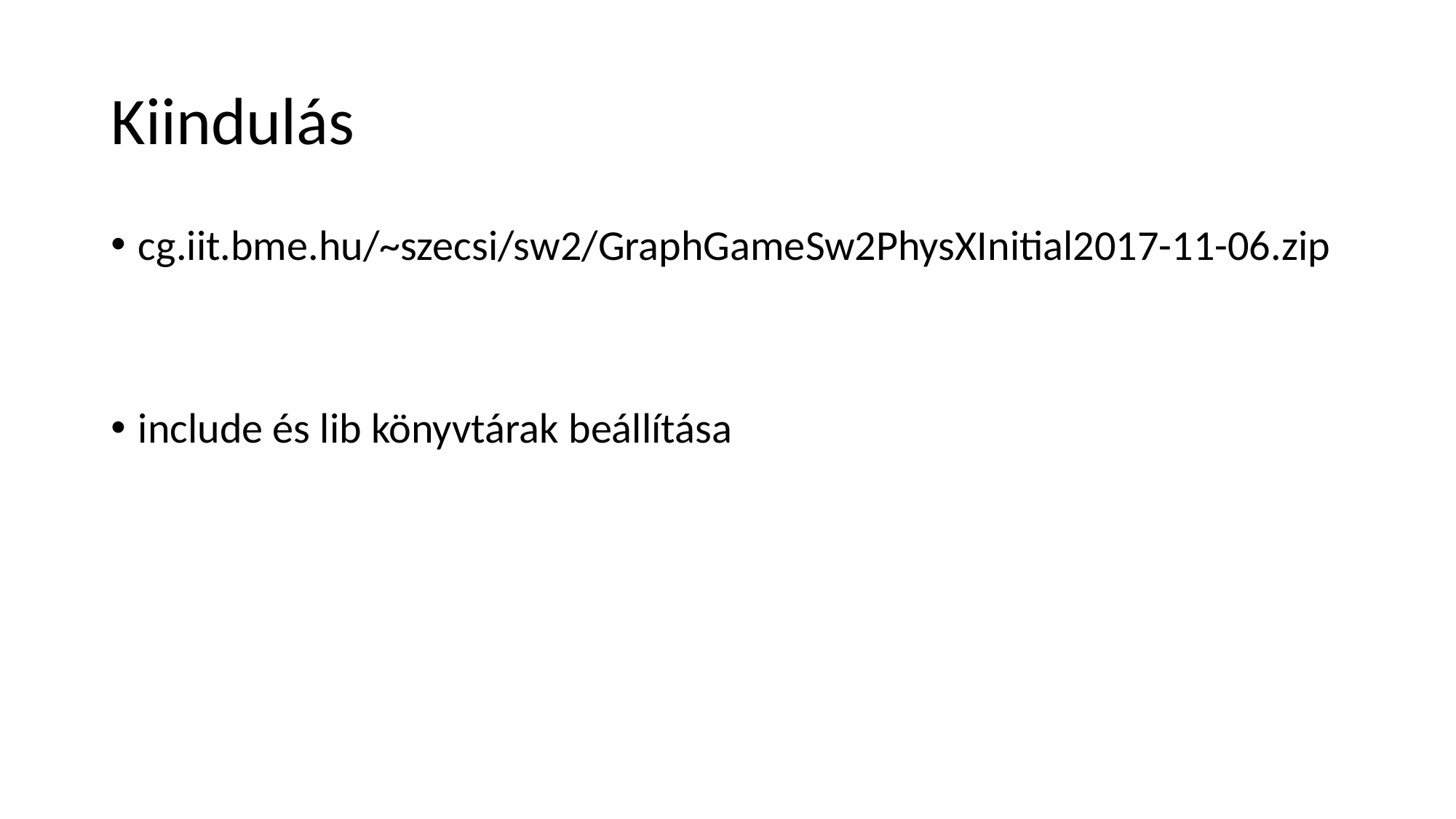

# Kiindulás
cg.iit.bme.hu/~szecsi/sw2/GraphGameSw2PhysXInitial2017-11-06.zip

include és lib könyvtárak beállítása